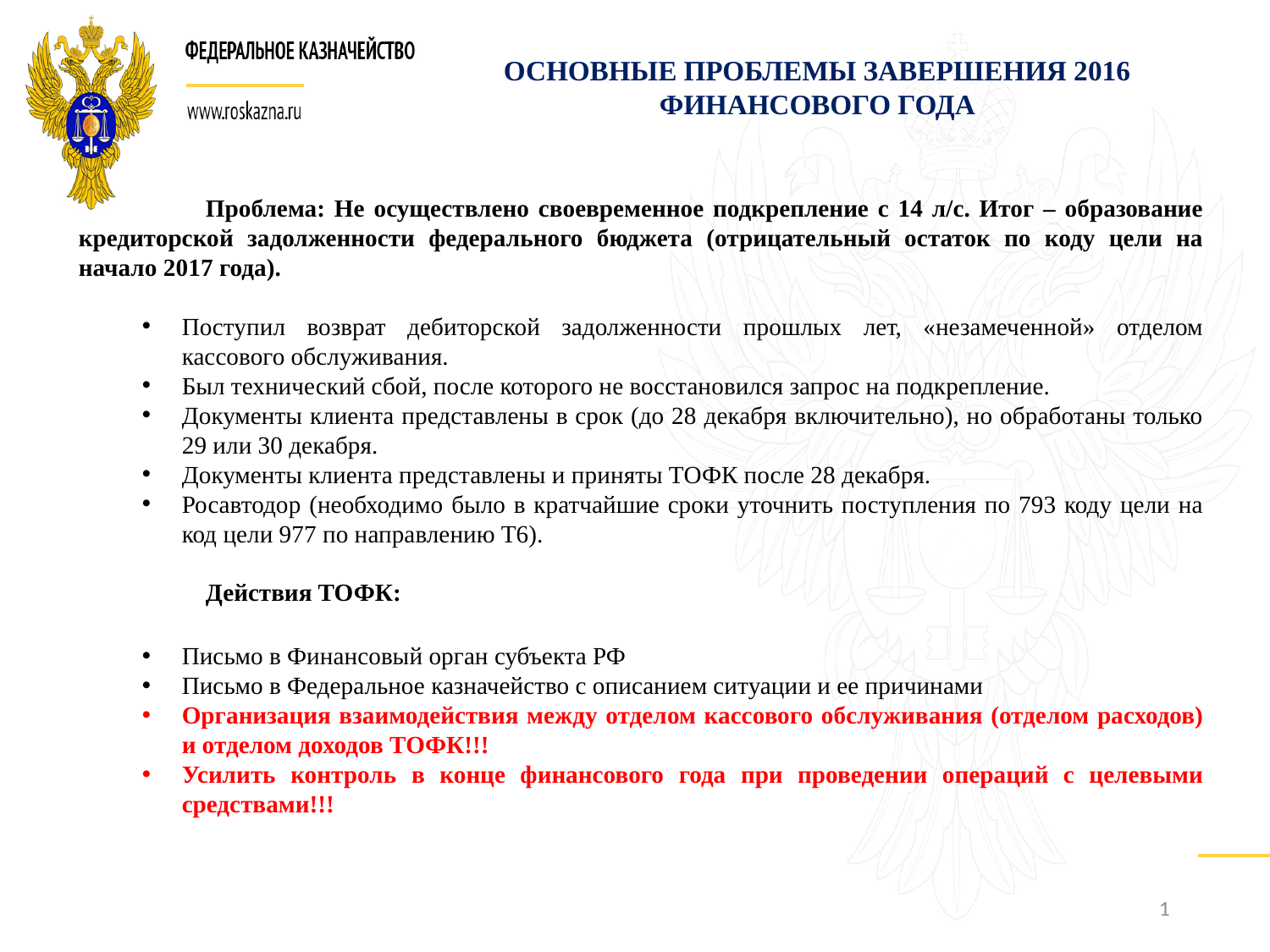

ОСНОВНЫЕ ПРОБЛЕМЫ ЗАВЕРШЕНИЯ 2016 ФИНАНСОВОГО ГОДА
	Проблема: Не осуществлено своевременное подкрепление с 14 л/с. Итог – образование кредиторской задолженности федерального бюджета (отрицательный остаток по коду цели на начало 2017 года).

Поступил возврат дебиторской задолженности прошлых лет, «незамеченной» отделом кассового обслуживания.
Был технический сбой, после которого не восстановился запрос на подкрепление.
Документы клиента представлены в срок (до 28 декабря включительно), но обработаны только 29 или 30 декабря.
Документы клиента представлены и приняты ТОФК после 28 декабря.
Росавтодор (необходимо было в кратчайшие сроки уточнить поступления по 793 коду цели на код цели 977 по направлению Т6).

	Действия ТОФК:

Письмо в Финансовый орган субъекта РФ
Письмо в Федеральное казначейство с описанием ситуации и ее причинами
Организация взаимодействия между отделом кассового обслуживания (отделом расходов) и отделом доходов ТОФК!!!
Усилить контроль в конце финансового года при проведении операций с целевыми средствами!!!

1